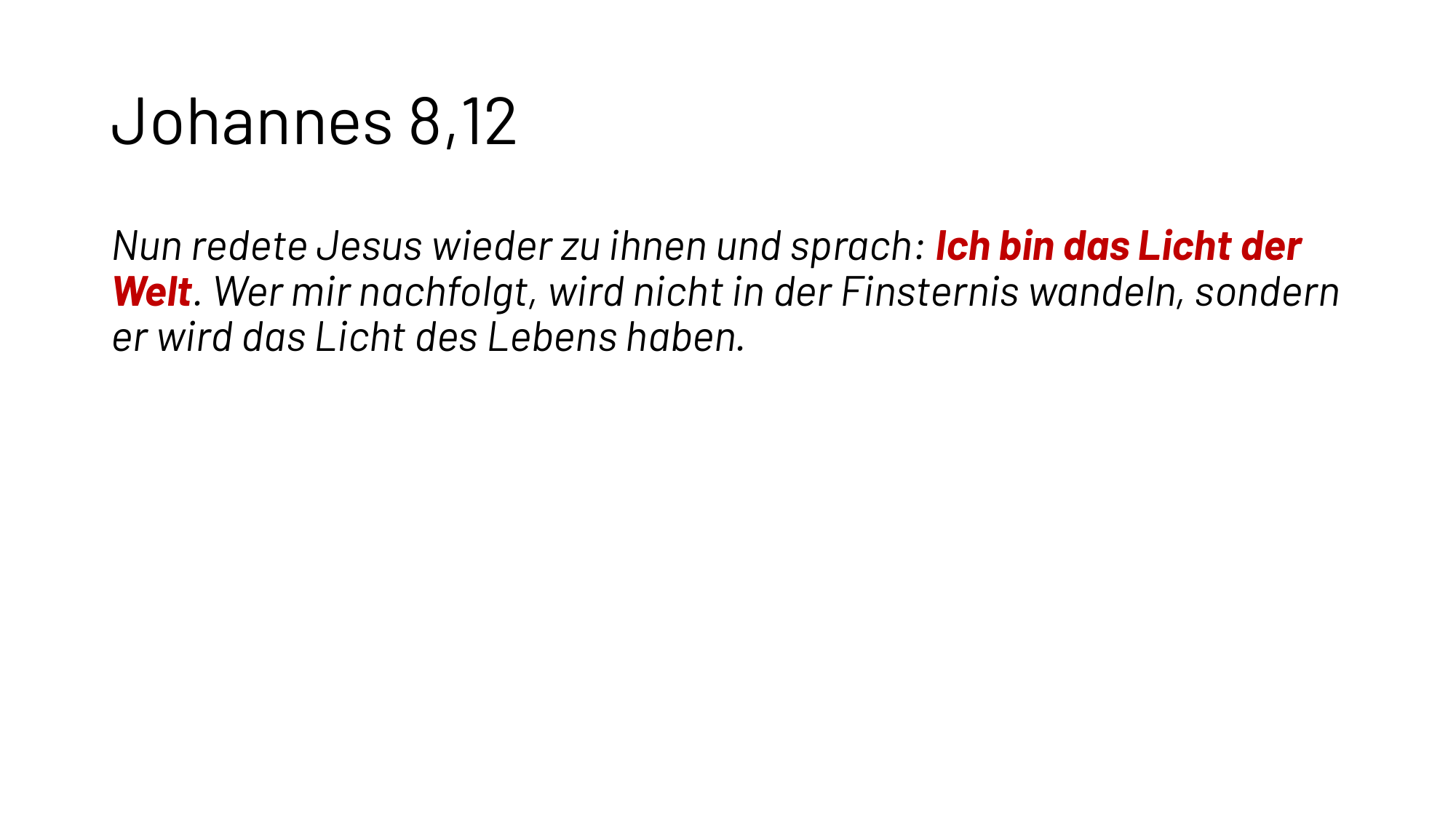

# Johannes 8,12
Nun redete Jesus wieder zu ihnen und sprach: Ich bin das Licht der Welt. Wer mir nachfolgt, wird nicht in der Finsternis wandeln, sondern er wird das Licht des Lebens haben.